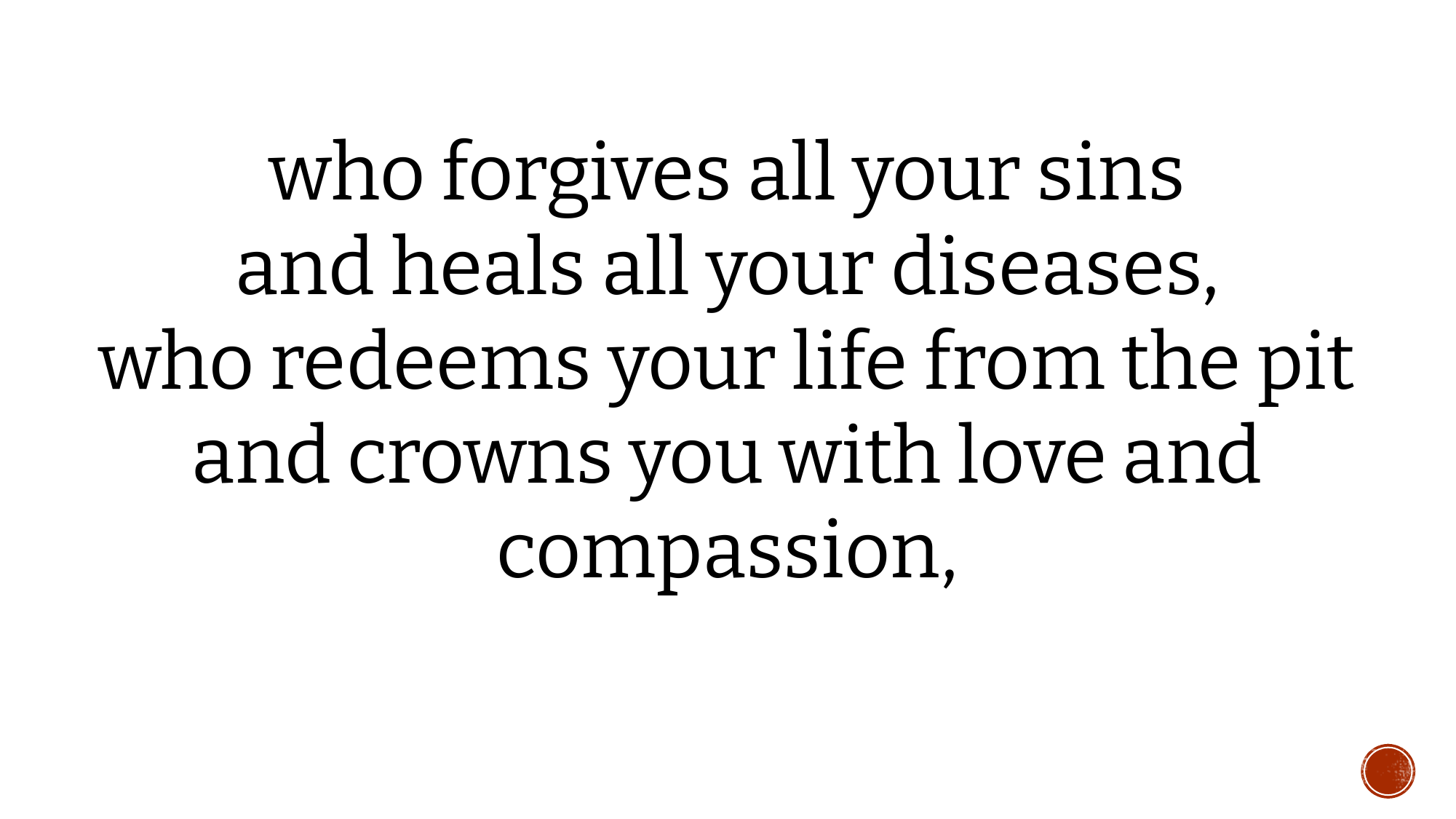

who forgives all your sins
and heals all your diseases,
who redeems your life from the pit
and crowns you with love and compassion,